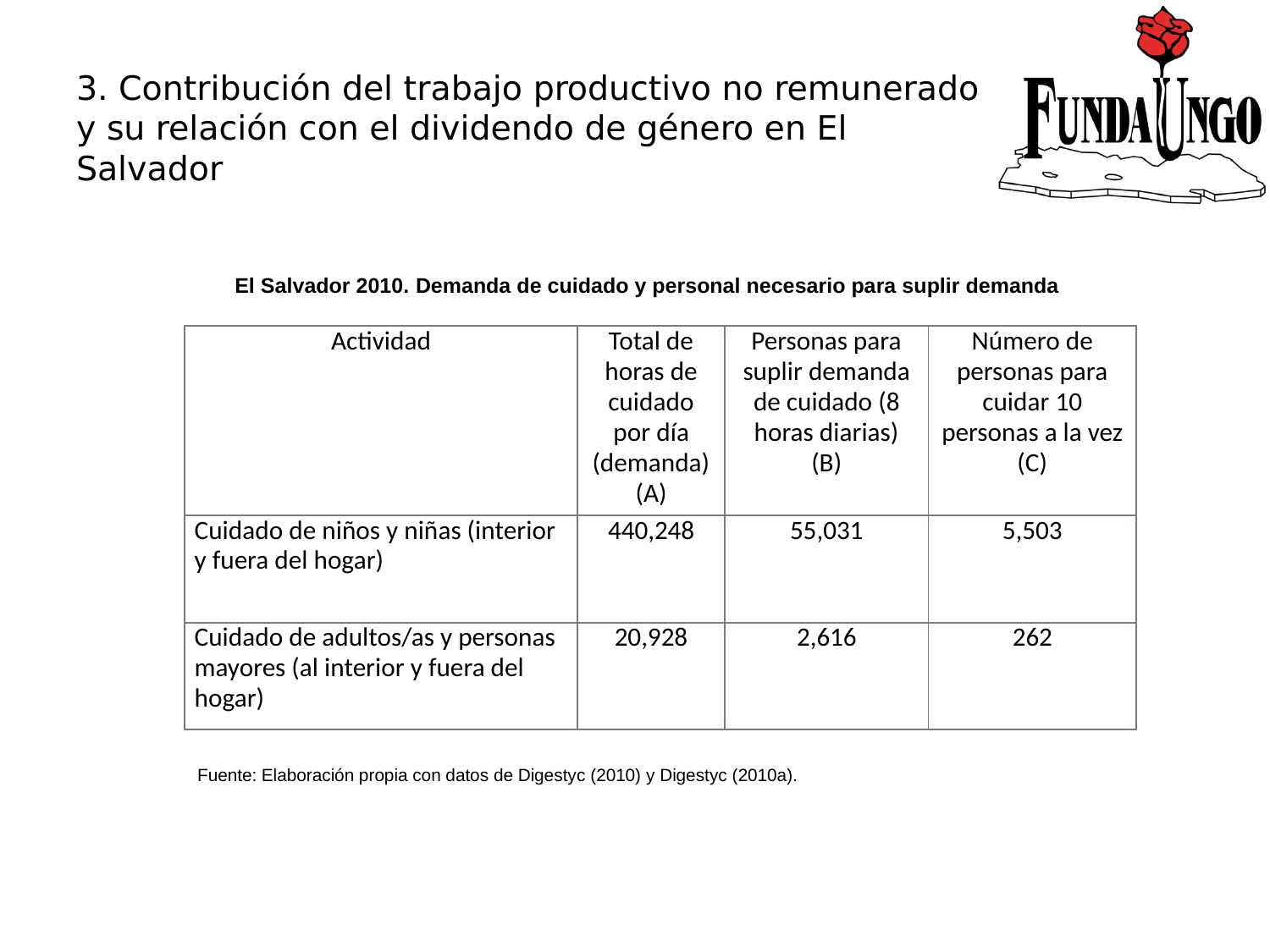

# 3. Contribución del trabajo productivo no remunerado y su relación con el dividendo de género en El Salvador
El Salvador 2010. Demanda de cuidado y personal necesario para suplir demanda
| Actividad | Total de horas de cuidado por día (demanda) (A) | Personas para suplir demanda de cuidado (8 horas diarias) (B) | Número de personas para cuidar 10 personas a la vez (C) |
| --- | --- | --- | --- |
| Cuidado de niños y niñas (interior y fuera del hogar) | 440,248 | 55,031 | 5,503 |
| Cuidado de adultos/as y personas mayores (al interior y fuera del hogar) | 20,928 | 2,616 | 262 |
Fuente: Elaboración propia con datos de Digestyc (2010) y Digestyc (2010a).